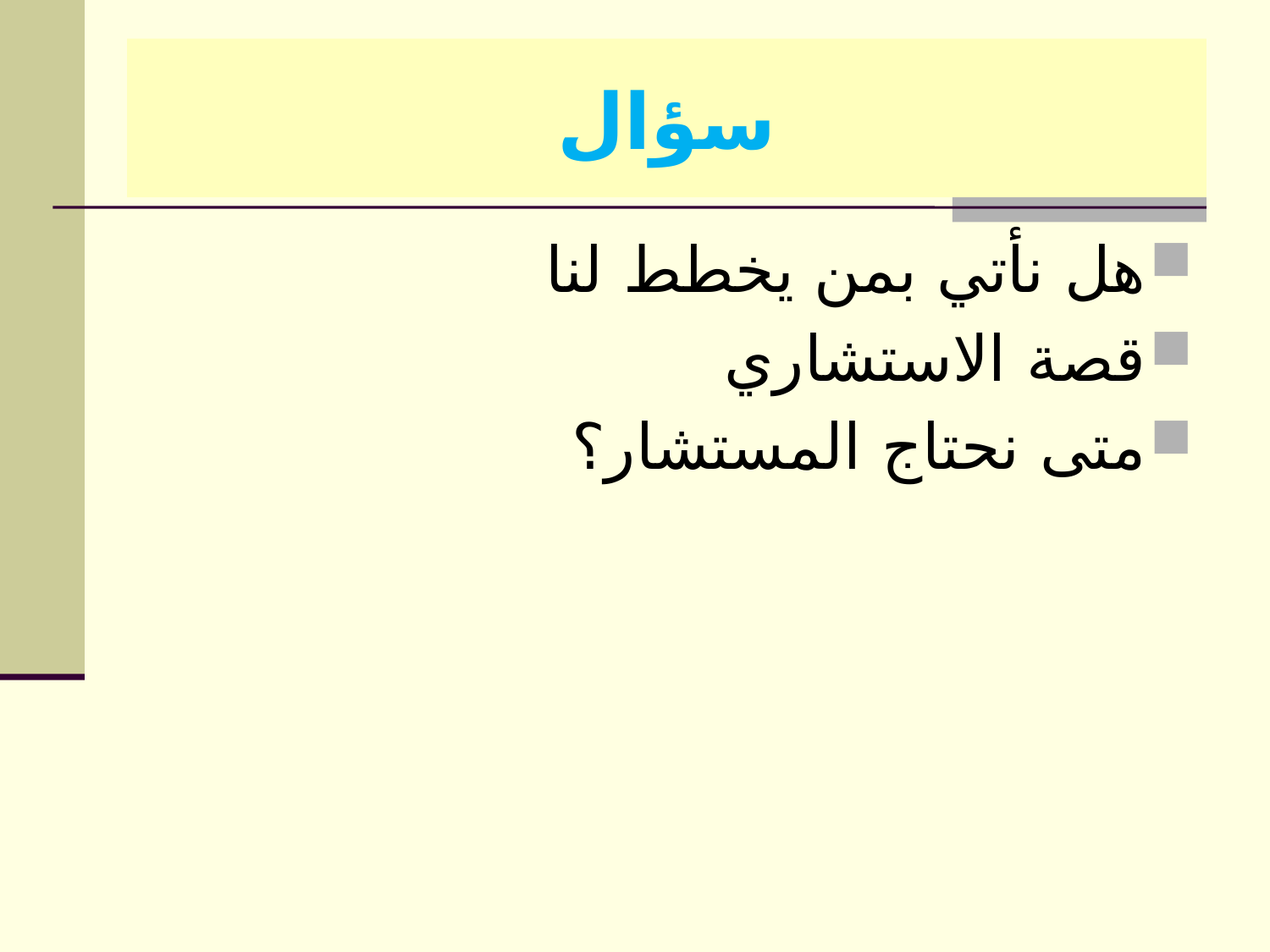

# سؤال
هل نأتي بمن يخطط لنا
قصة الاستشاري
متى نحتاج المستشار؟